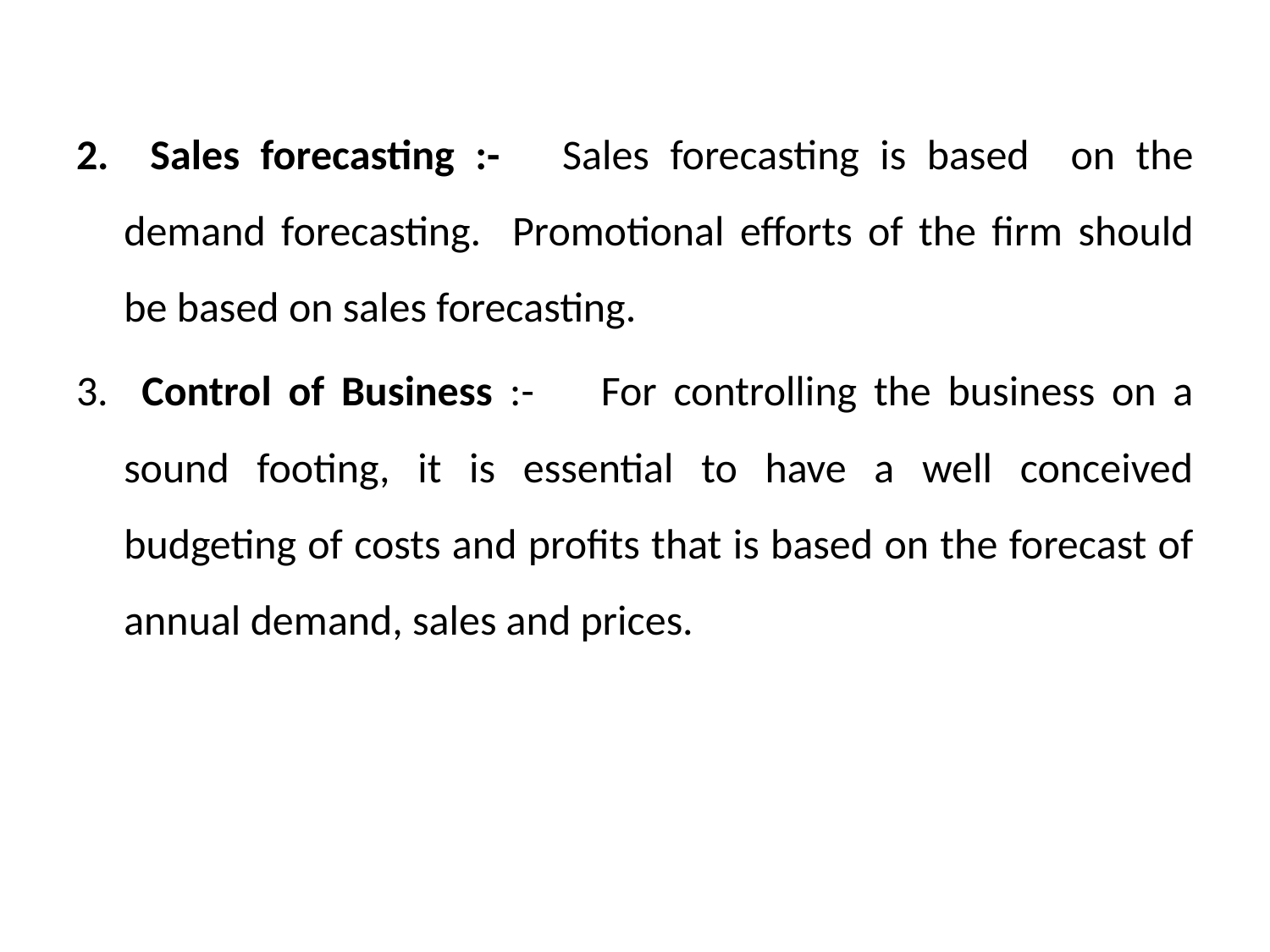

2.  Sales forecasting :-   Sales forecasting is based  on the demand forecasting.  Promotional efforts of the firm should be based on sales forecasting.
3.  Control of Business :-    For controlling the business on a sound footing, it is essential to have a well conceived budgeting of costs and profits that is based on the forecast of annual demand, sales and prices.